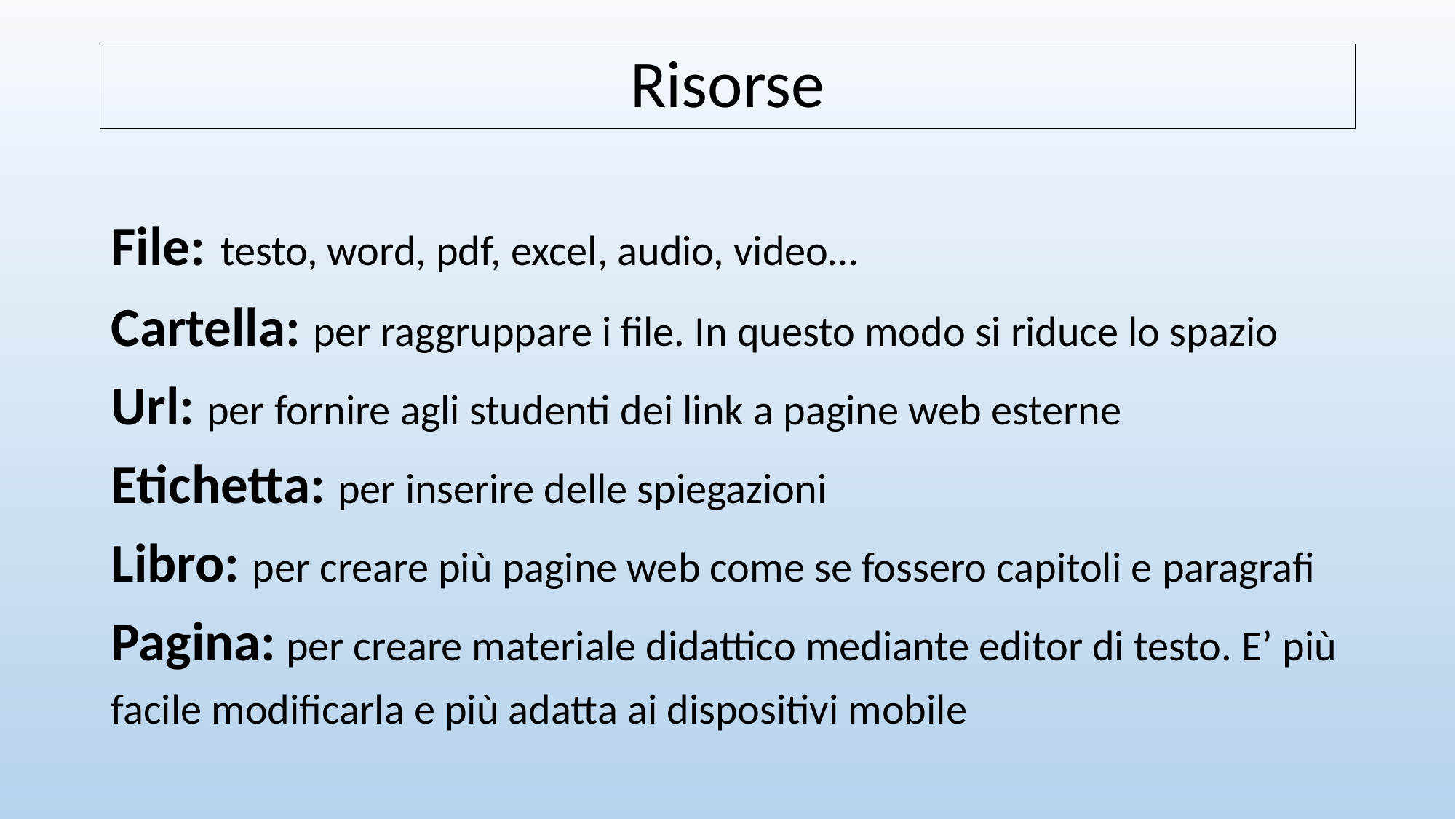

# Risorse
File: testo, word, pdf, excel, audio, video…
Cartella: per raggruppare i file. In questo modo si riduce lo spazio
Url: per fornire agli studenti dei link a pagine web esterne
Etichetta: per inserire delle spiegazioni
Libro: per creare più pagine web come se fossero capitoli e paragrafi
Pagina: per creare materiale didattico mediante editor di testo. E’ più facile modificarla e più adatta ai dispositivi mobile